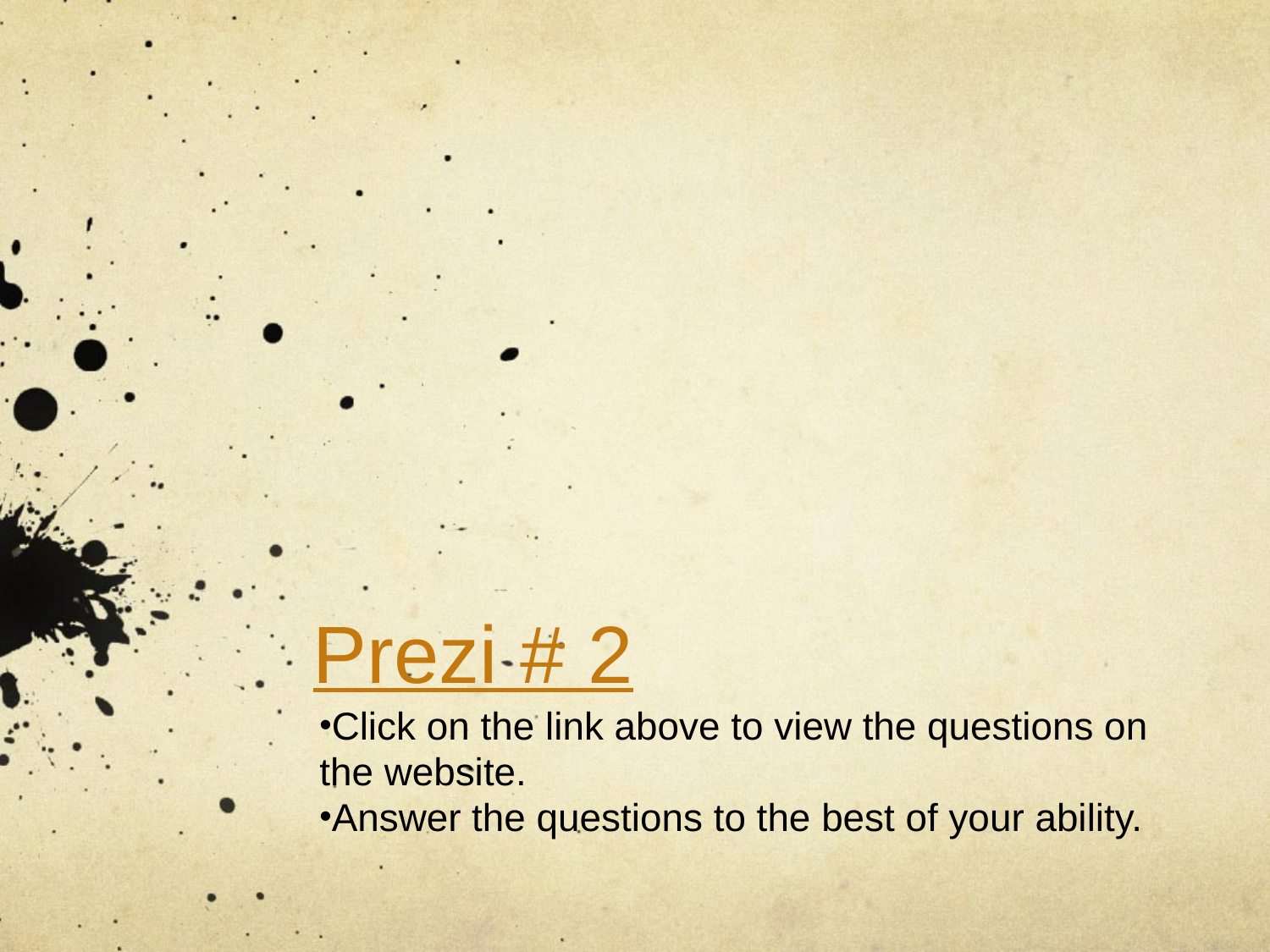

# Prezi # 2
Click on the link above to view the questions on the website.
Answer the questions to the best of your ability.